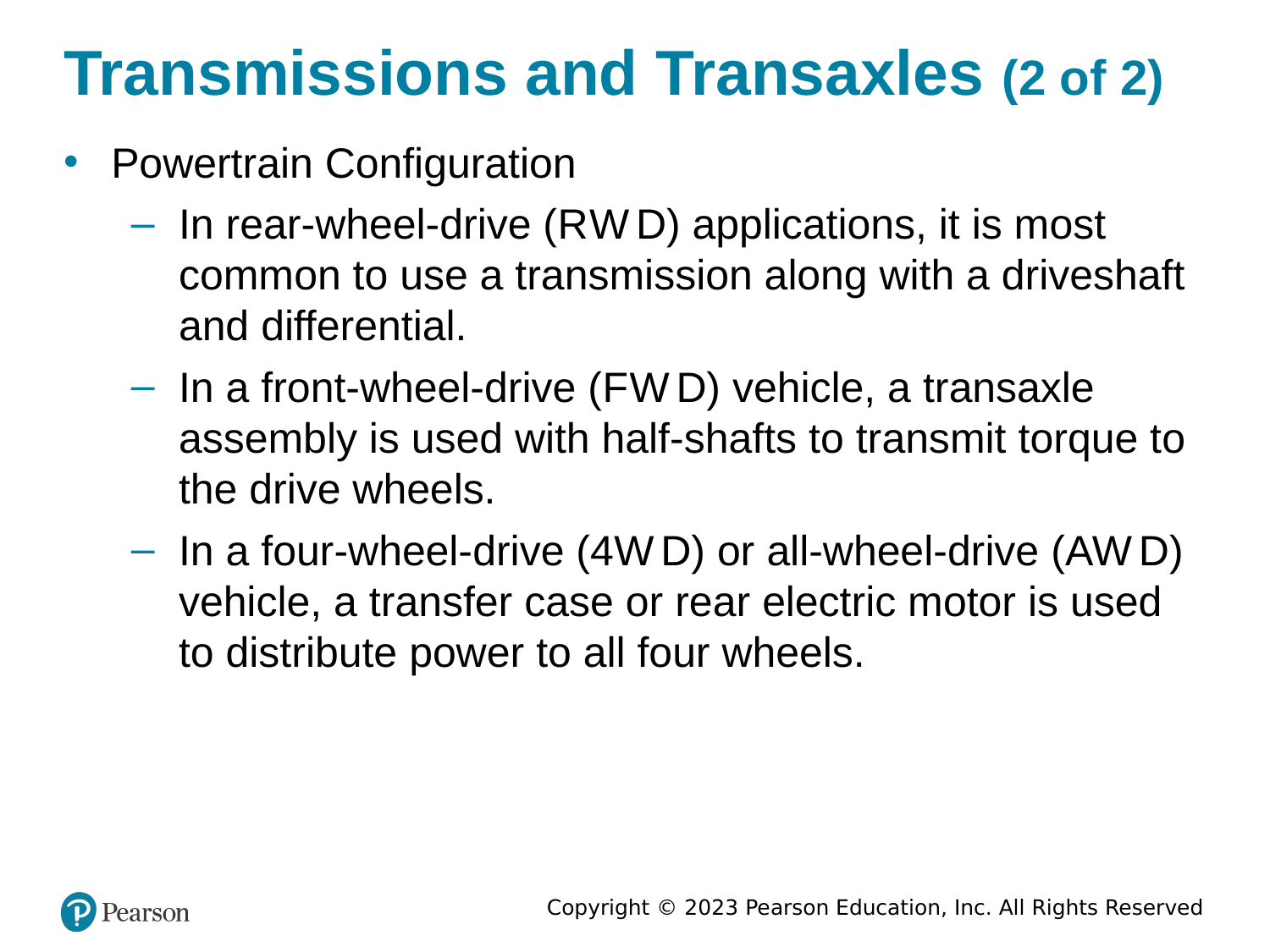

# Transmissions and Transaxles (2 of 2)
Powertrain Configuration
In rear-wheel-drive (R W D) applications, it is most common to use a transmission along with a driveshaft and differential.
In a front-wheel-drive (F W D) vehicle, a transaxle assembly is used with half-shafts to transmit torque to the drive wheels.
In a four-wheel-drive (4W D) or all-wheel-drive (A W D) vehicle, a transfer case or rear electric motor is used to distribute power to all four wheels.